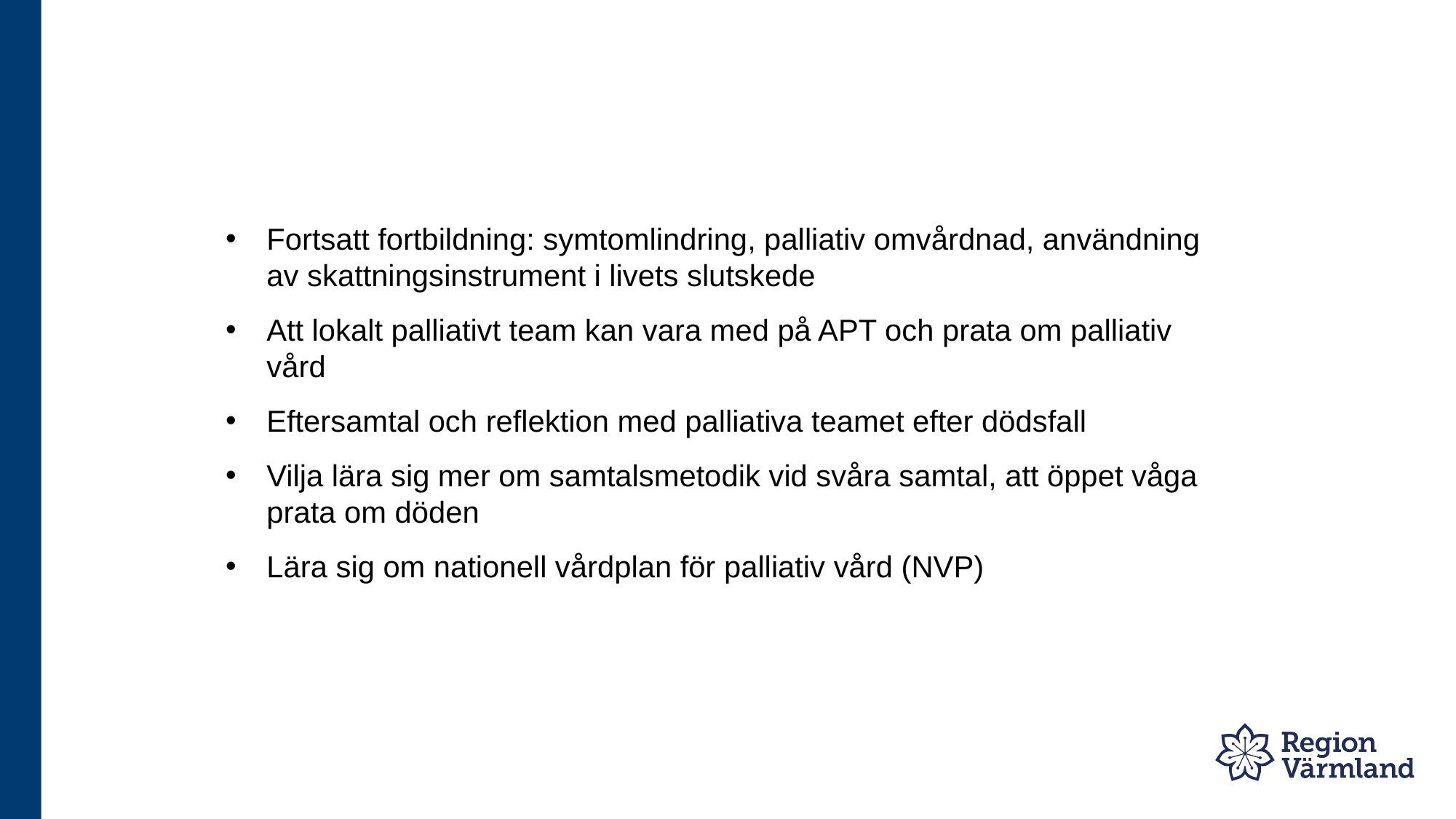

Fortsatt fortbildning: symtomlindring, palliativ omvårdnad, användning av skattningsinstrument i livets slutskede
Att lokalt palliativt team kan vara med på APT och prata om palliativ vård
Eftersamtal och reflektion med palliativa teamet efter dödsfall
Vilja lära sig mer om samtalsmetodik vid svåra samtal, att öppet våga prata om döden
Lära sig om nationell vårdplan för palliativ vård (NVP)